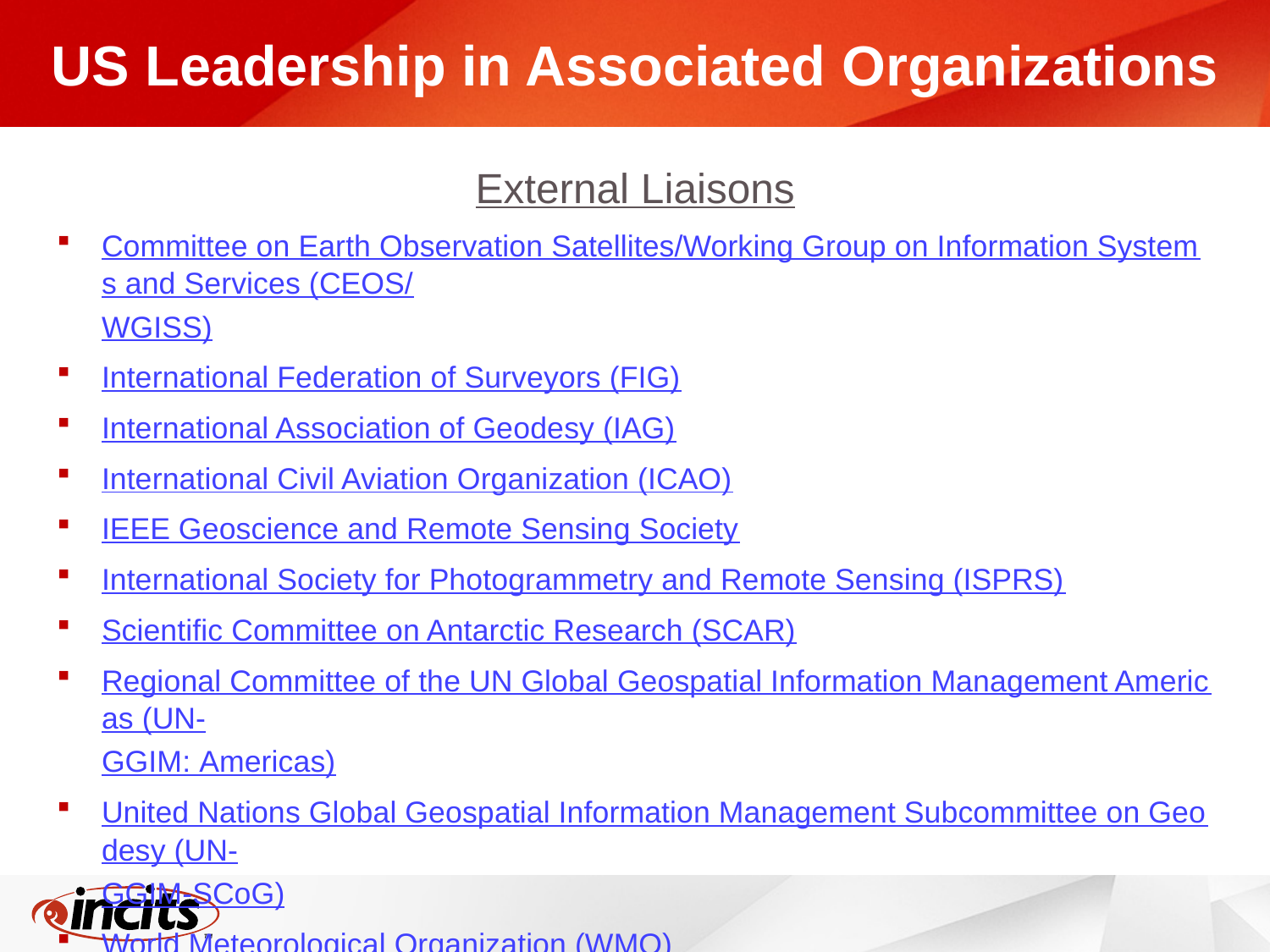

# US Leadership in Associated Organizations
External Liaisons
Committee on Earth Observation Satellites/Working Group on Information Systems and Services (CEOS/WGISS)
International Federation of Surveyors (FIG)
International Association of Geodesy (IAG)
International Civil Aviation Organization (ICAO)
IEEE Geoscience and Remote Sensing Society
International Society for Photogrammetry and Remote Sensing (ISPRS)
Scientific Committee on Antarctic Research (SCAR)
Regional Committee of the UN Global Geospatial Information Management Americas (UN-GGIM: Americas)
United Nations Global Geospatial Information Management Subcommittee on Geodesy (UN-GGIM-SCoG)
World Meteorological Organization (WMO)